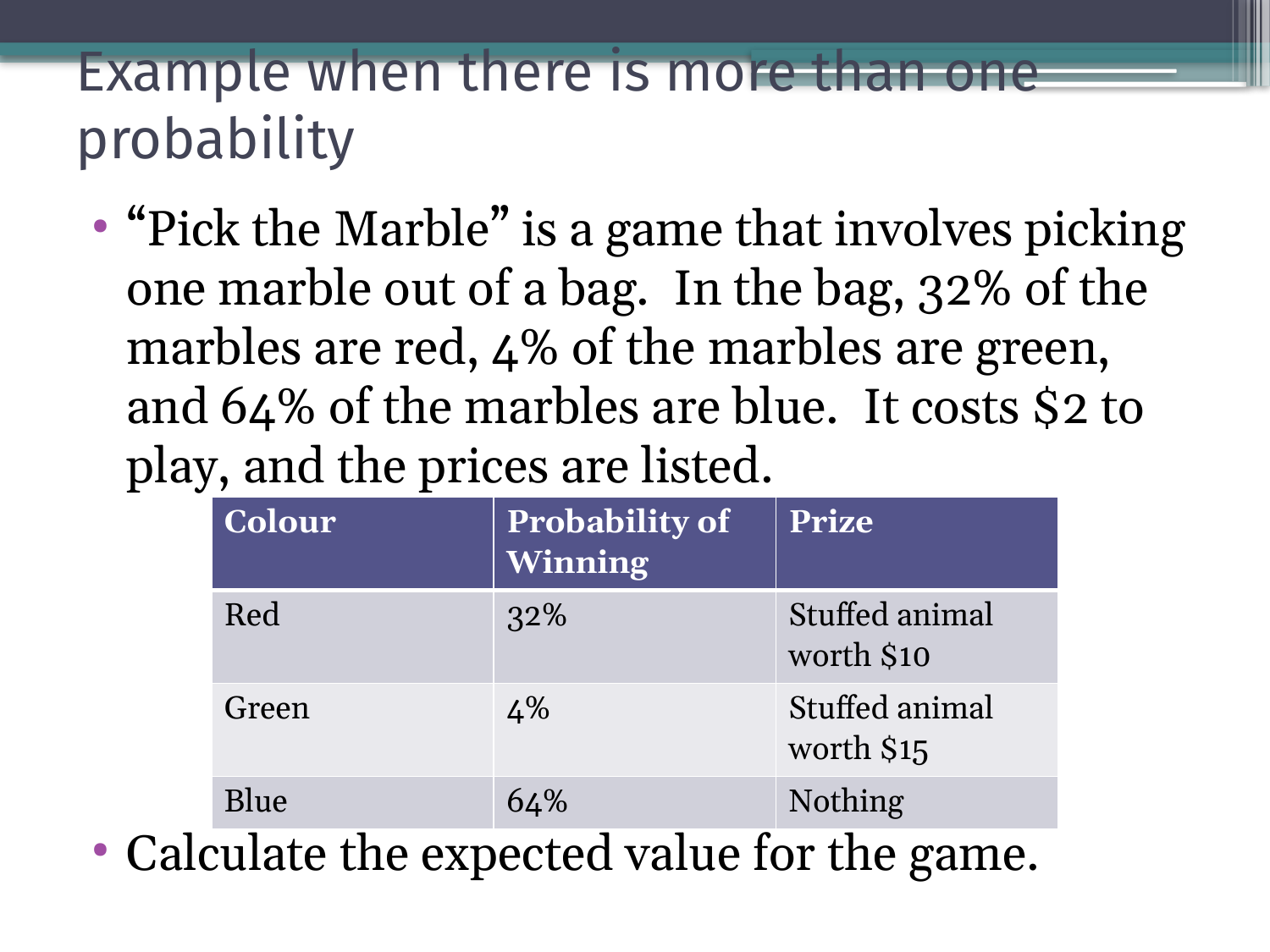

# Example when there is more than one probability
“Pick the Marble” is a game that involves picking one marble out of a bag.  In the bag, 32% of the marbles are red, 4% of the marbles are green, and 64% of the marbles are blue.  It costs $2 to play, and the prices are listed.

Calculate the expected value for the game.
| Colour | Probability of Winning | Prize |
| --- | --- | --- |
| Red | 32% | Stuffed animal worth $10 |
| Green | 4% | Stuffed animal worth $15 |
| Blue | 64% | Nothing |